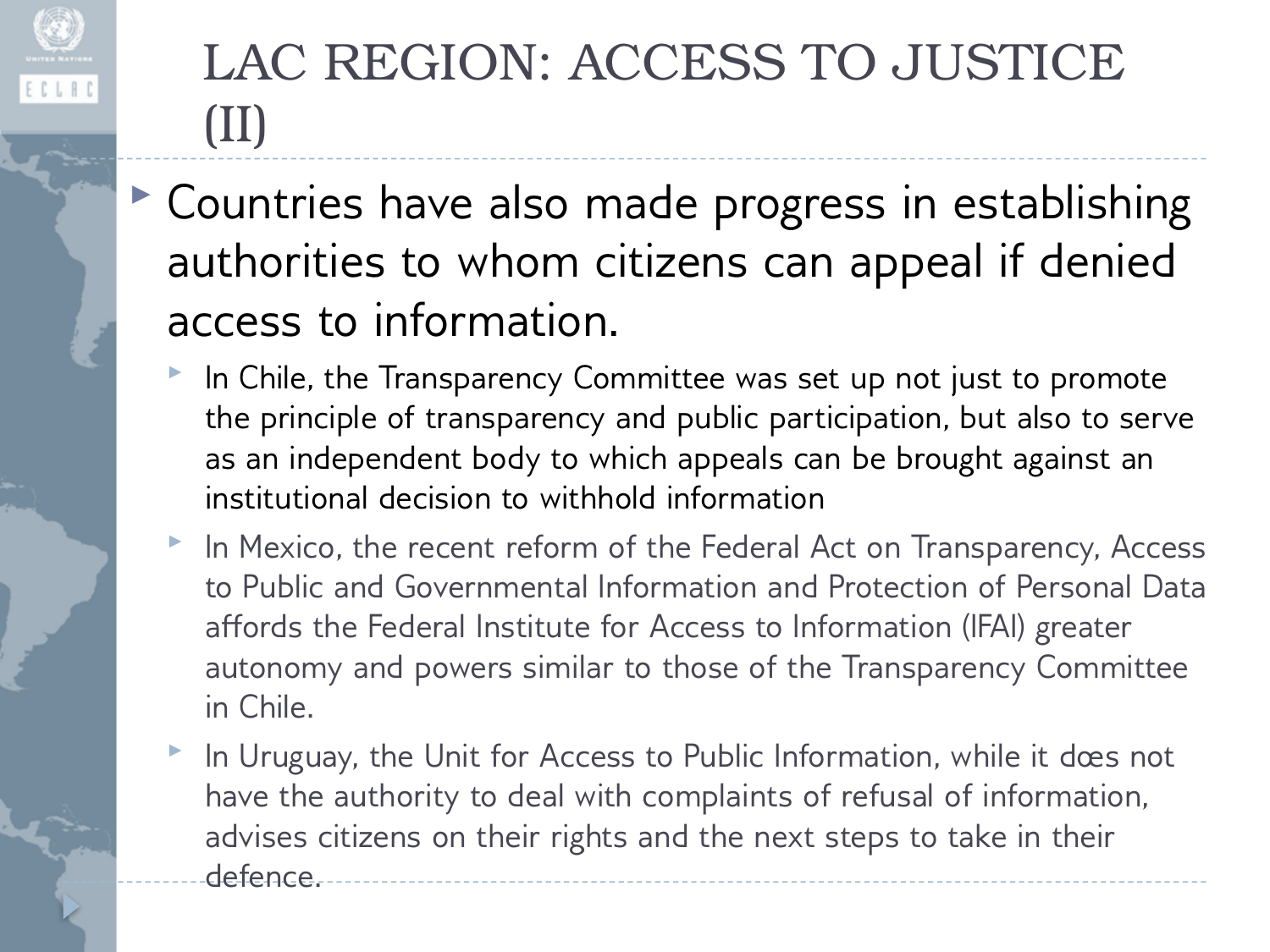

# LAC REGION: ACCESS TO JUSTICE (II)
Countries have also made progress in establishing authorities to whom citizens can appeal if denied access to information.
In Chile, the Transparency Committee was set up not just to promote the principle of transparency and public participation, but also to serve as an independent body to which appeals can be brought against an institutional decision to withhold information
In Mexico, the recent reform of the Federal Act on Transparency, Access to Public and Governmental Information and Protection of Personal Data affords the Federal Institute for Access to Information (IFAI) greater autonomy and powers similar to those of the Transparency Committee in Chile.
In Uruguay, the Unit for Access to Public Information, while it does not have the authority to deal with complaints of refusal of information, advises citizens on their rights and the next steps to take in their defence.